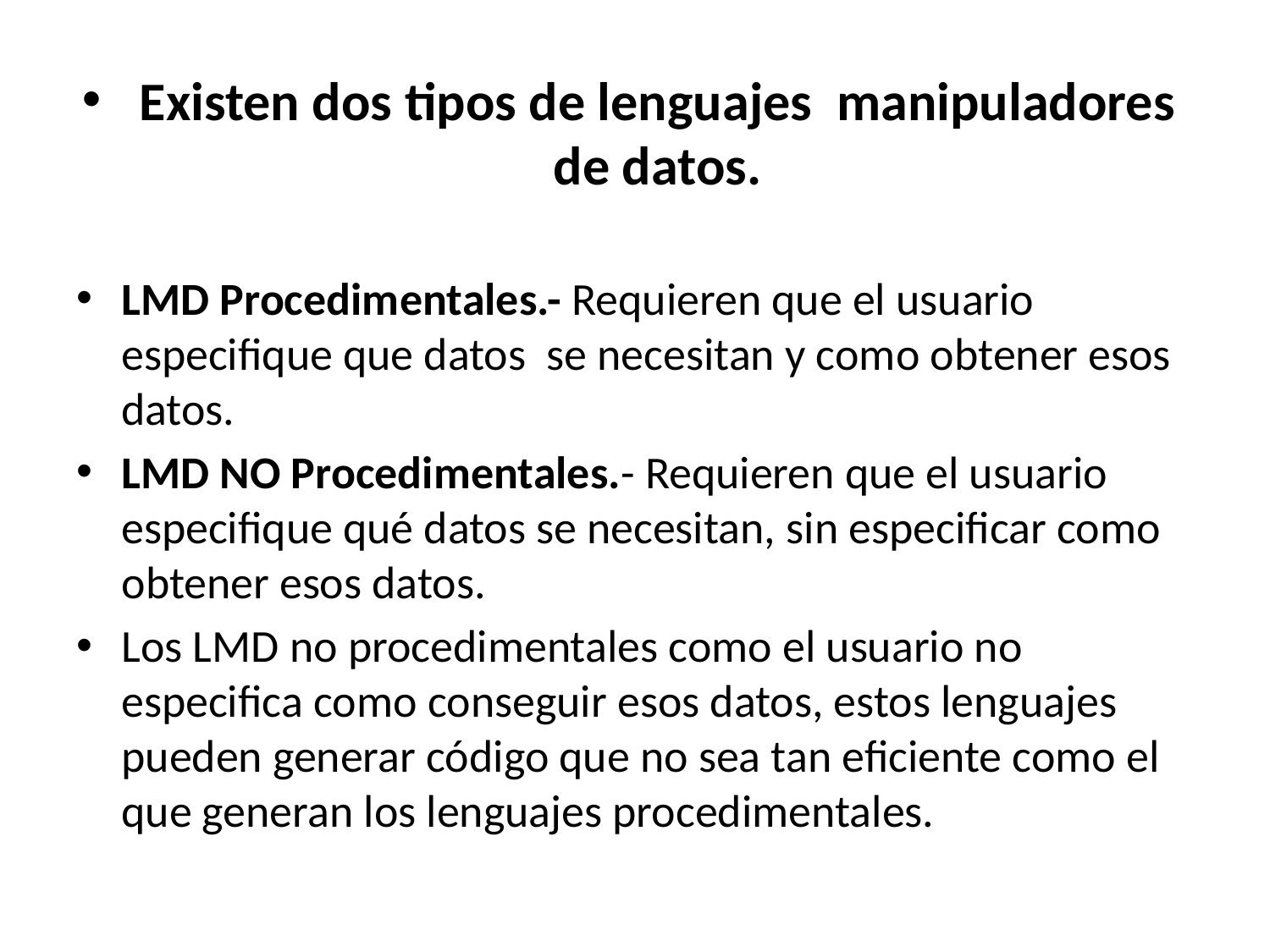

Existen dos tipos de lenguajes  manipuladores de datos.

LMD Procedimentales.- Requieren que el usuario especifique que datos  se necesitan y como obtener esos datos.
LMD NO Procedimentales.- Requieren que el usuario especifique qué datos se necesitan, sin especificar como obtener esos datos.
Los LMD no procedimentales como el usuario no especifica como conseguir esos datos, estos lenguajes pueden generar código que no sea tan eficiente como el que generan los lenguajes procedimentales.